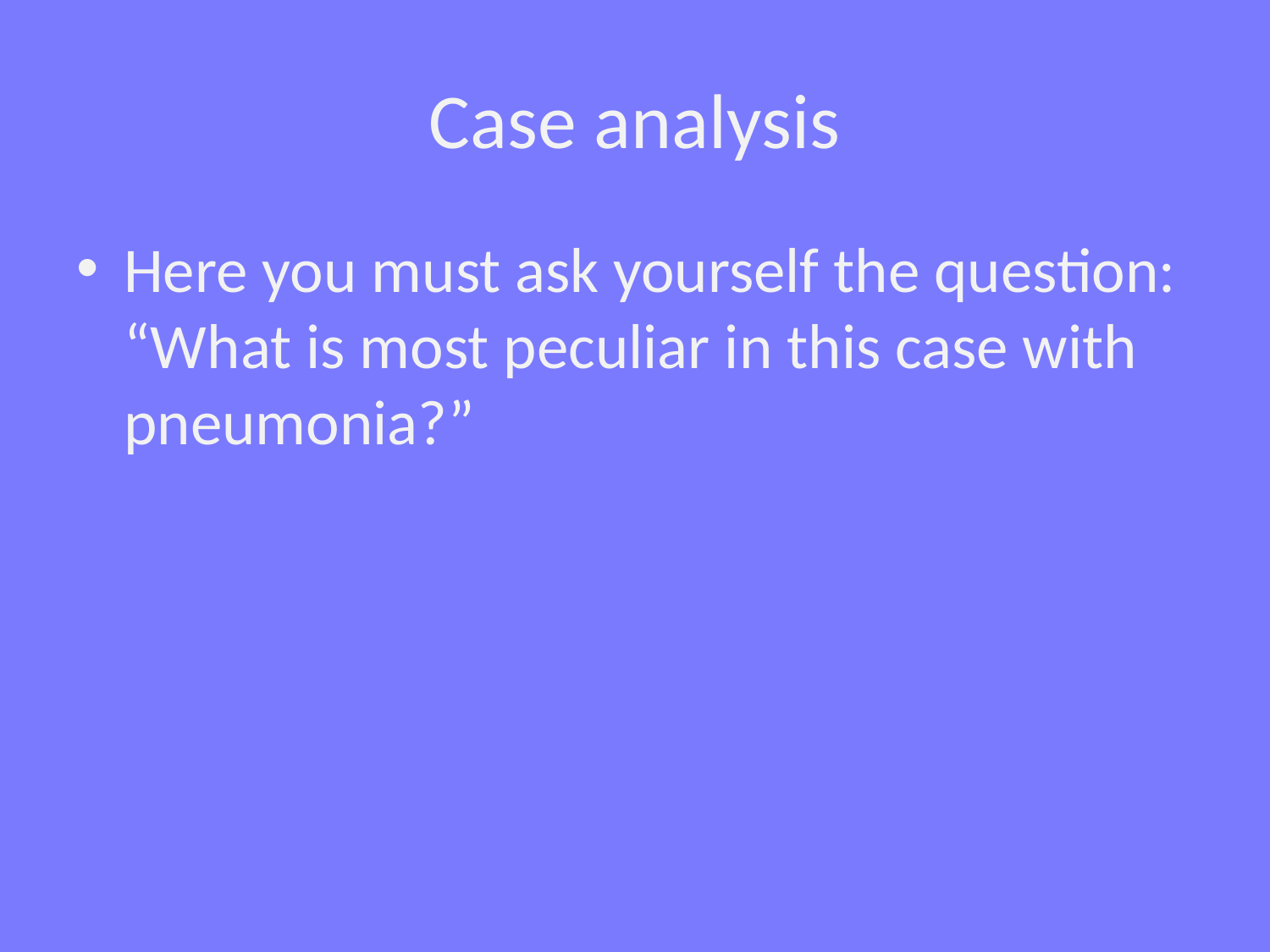

# Case analysis
Here you must ask yourself the question: “What is most peculiar in this case with pneumonia?”